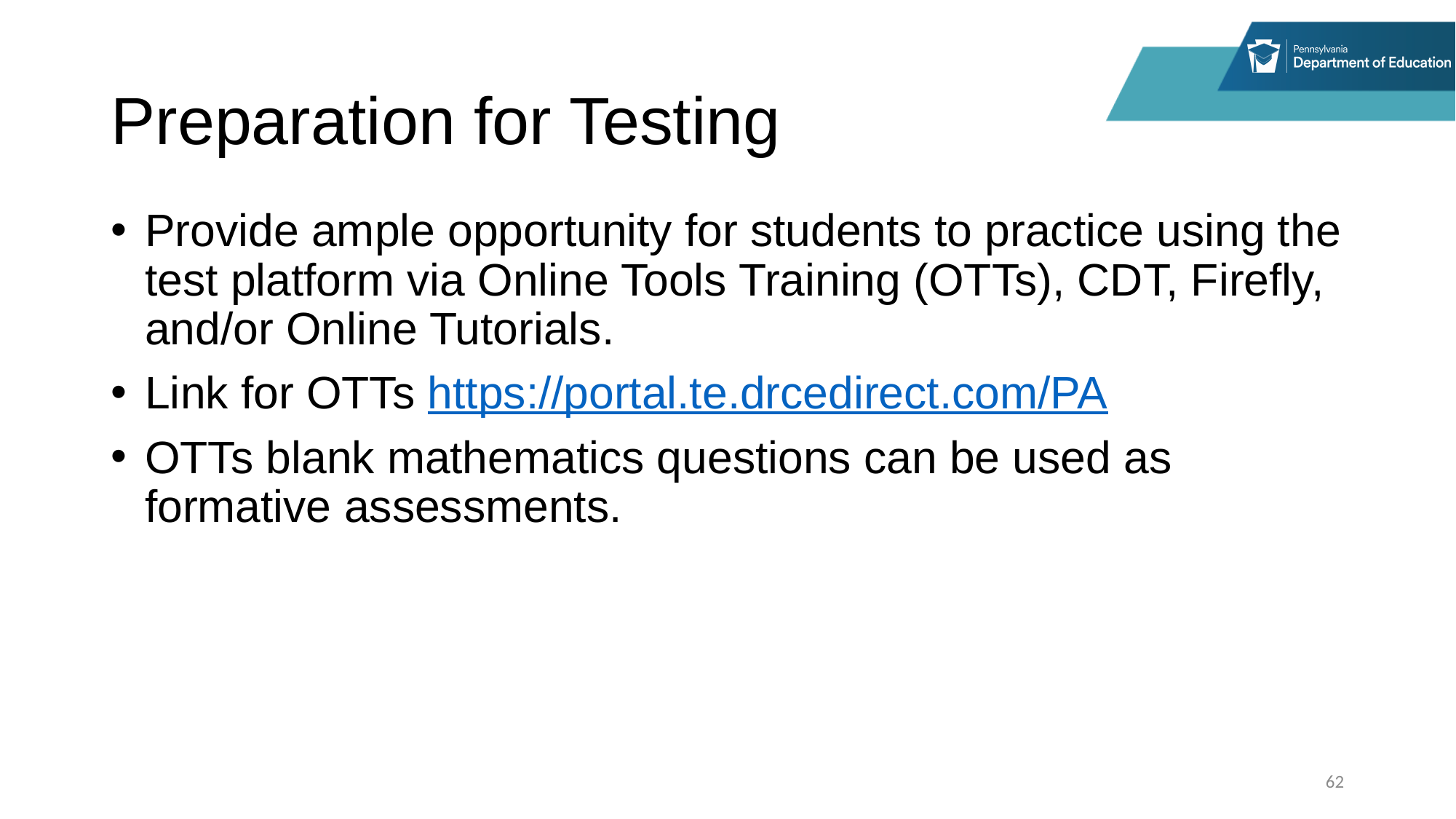

# Preparation for Testing
Provide ample opportunity for students to practice using the test platform via Online Tools Training (OTTs), CDT, Firefly, and/or Online Tutorials.
Link for OTTs https://portal.te.drcedirect.com/PA
OTTs blank mathematics questions can be used as formative assessments.
62